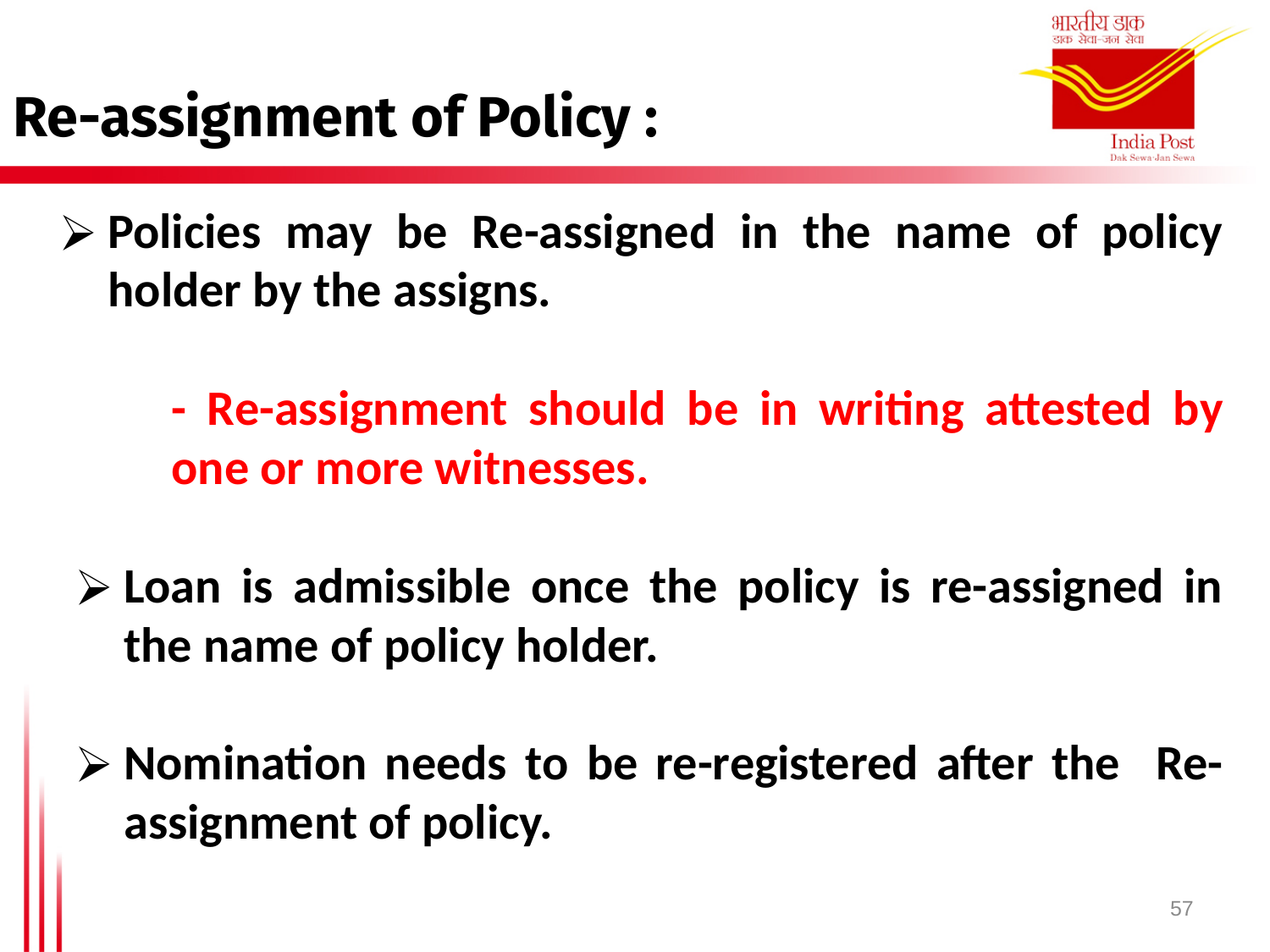

Re-assignment of Policy :
Policies may be Re-assigned in the name of policy holder by the assigns.

	- Re-assignment should be in writing attested by one or more witnesses.

Loan is admissible once the policy is re-assigned in the name of policy holder.

Nomination needs to be re-registered after the  Re-assignment of policy.
57